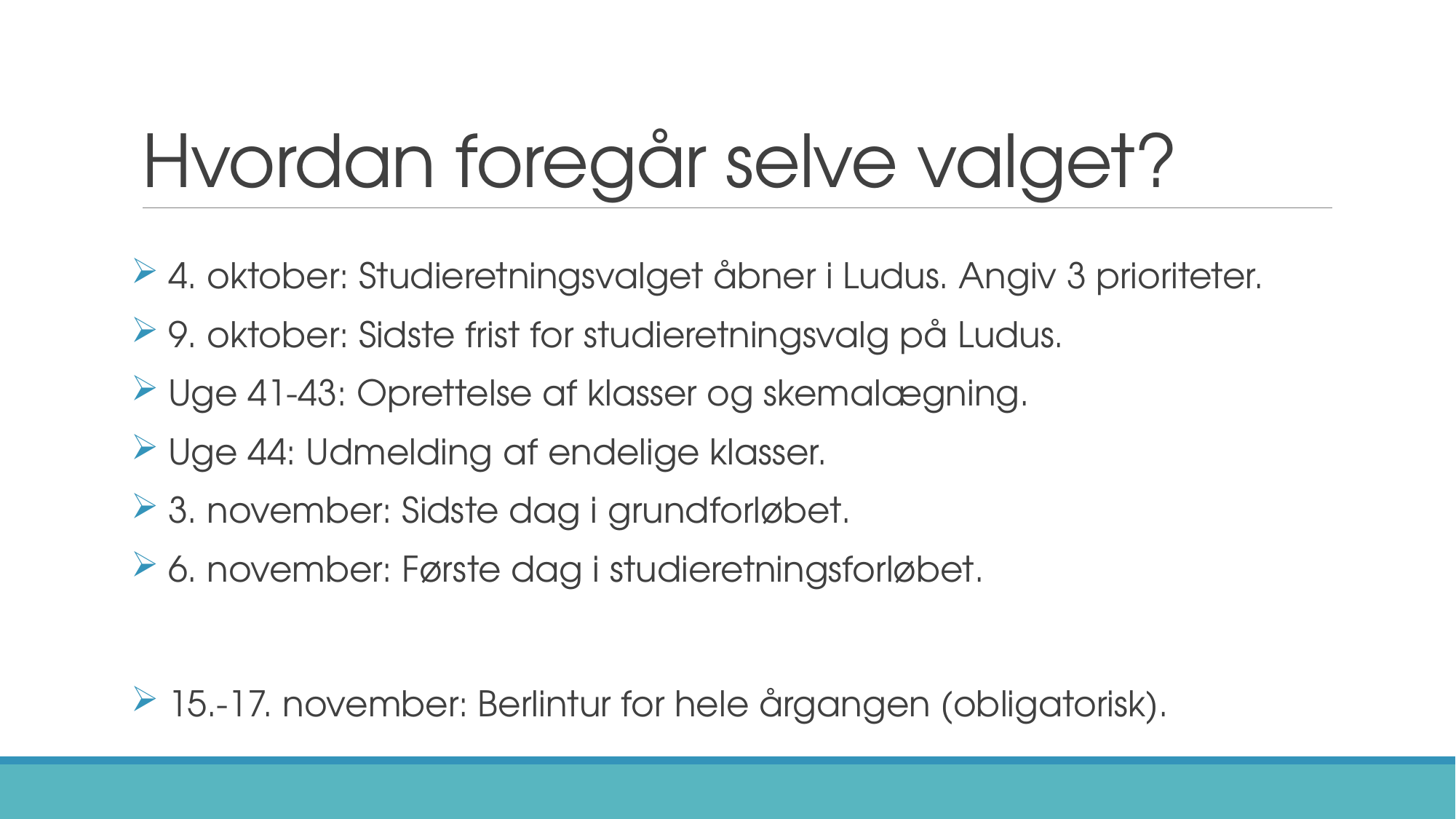

# Hvordan foregår selve valget?
 4. oktober: Studieretningsvalget åbner i Ludus. Angiv 3 prioriteter.
 9. oktober: Sidste frist for studieretningsvalg på Ludus.
 Uge 41-43: Oprettelse af klasser og skemalægning.
 Uge 44: Udmelding af endelige klasser.
 3. november: Sidste dag i grundforløbet.
 6. november: Første dag i studieretningsforløbet.
 15.-17. november: Berlintur for hele årgangen (obligatorisk).